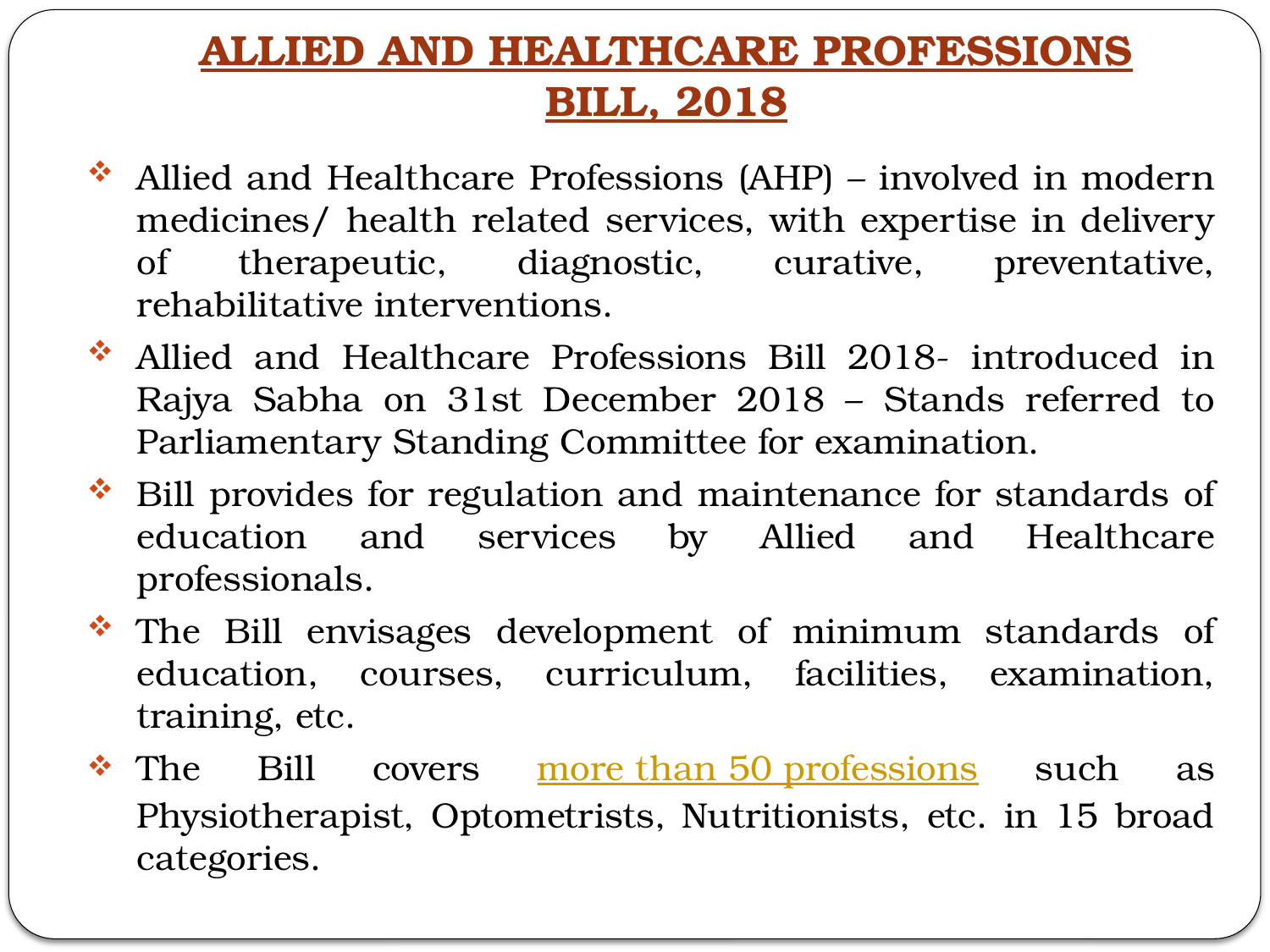

# ALLIED AND HEALTHCARE PROFESSIONS BILL, 2018
Allied and Healthcare Professions (AHP) – involved in modern medicines/ health related services, with expertise in delivery of therapeutic, diagnostic, curative, preventative, rehabilitative interventions.
Allied and Healthcare Professions Bill 2018- introduced in Rajya Sabha on 31st December 2018 – Stands referred to Parliamentary Standing Committee for examination.
Bill provides for regulation and maintenance for standards of education and services by Allied and Healthcare professionals.
The Bill envisages development of minimum standards of education, courses, curriculum, facilities, examination, training, etc.
The Bill covers more than 50 professions such as Physiotherapist, Optometrists, Nutritionists, etc. in 15 broad categories.